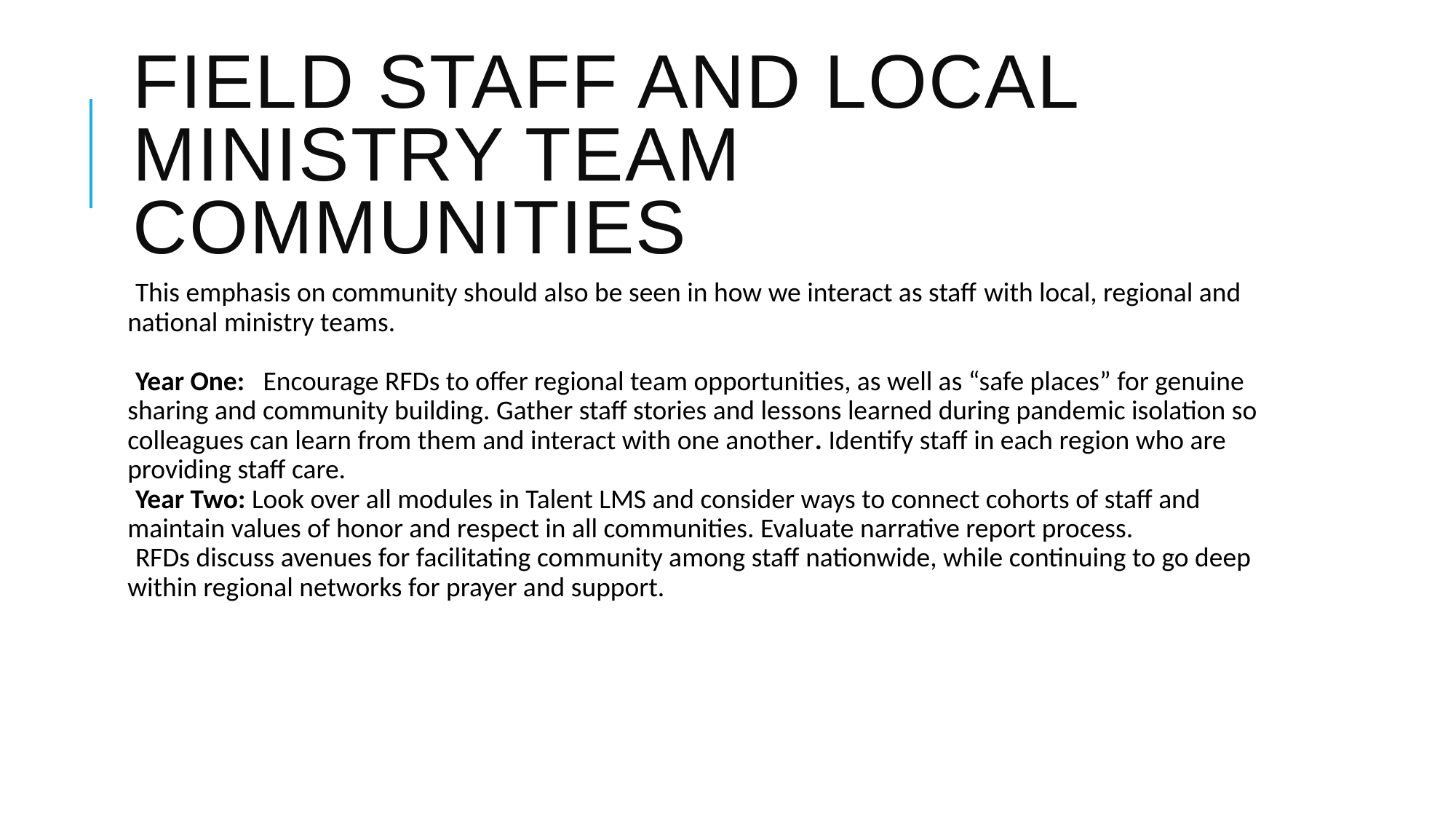

# Field Staff and Local Ministry Team Communities
This emphasis on community should also be seen in how we interact as staff with local, regional and national ministry teams.

Year One:   Encourage RFDs to offer regional team opportunities, as well as “safe places” for genuine sharing and community building. Gather staff stories and lessons learned during pandemic isolation so colleagues can learn from them and interact with one another. Identify staff in each region who are providing staff care.
Year Two: Look over all modules in Talent LMS and consider ways to connect cohorts of staff and maintain values of honor and respect in all communities. Evaluate narrative report process.
RFDs discuss avenues for facilitating community among staff nationwide, while continuing to go deep within regional networks for prayer and support.